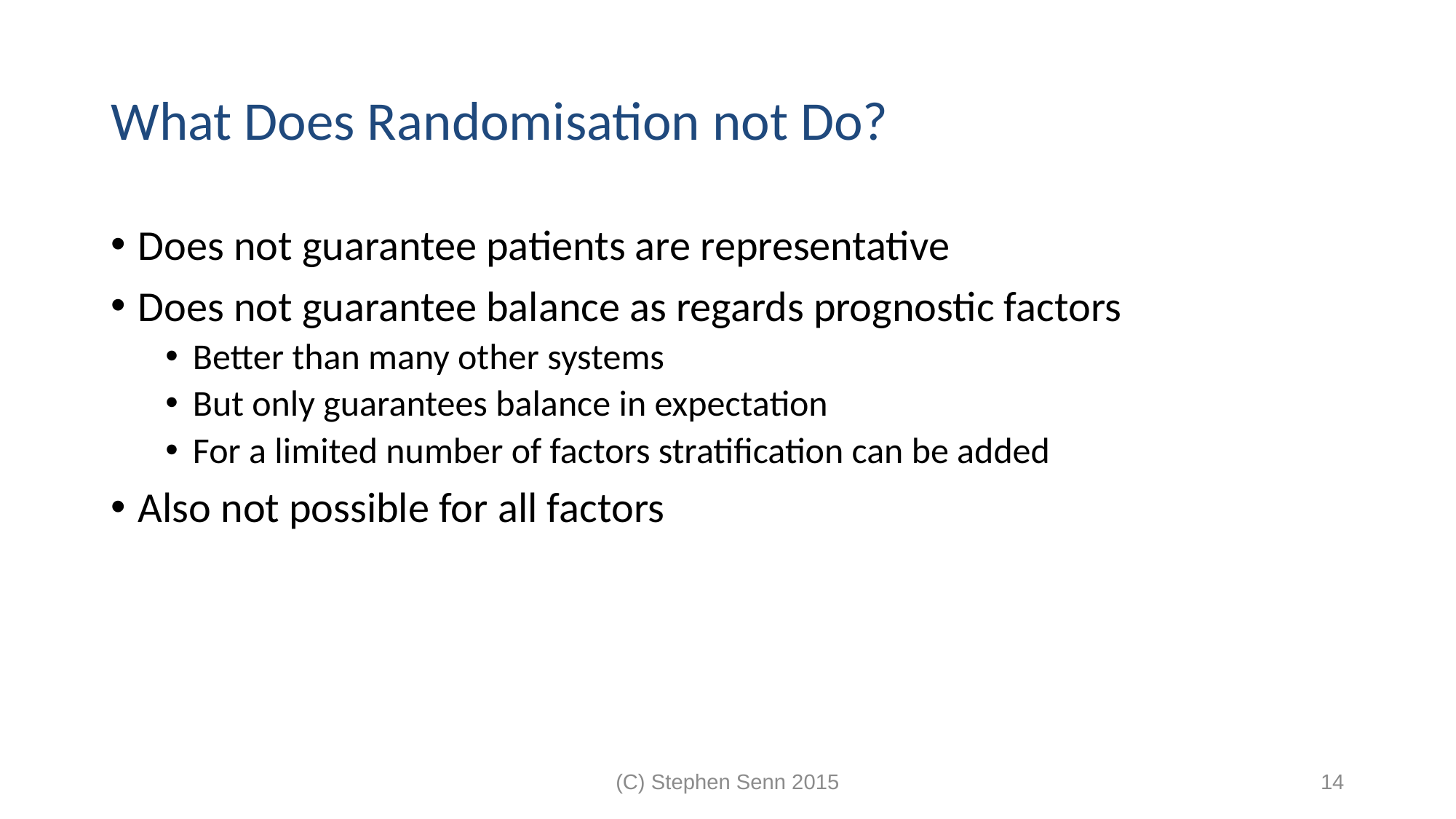

# What Does Randomisation not Do?
Does not guarantee patients are representative
Does not guarantee balance as regards prognostic factors
Better than many other systems
But only guarantees balance in expectation
For a limited number of factors stratification can be added
Also not possible for all factors
(C) Stephen Senn 2015
14